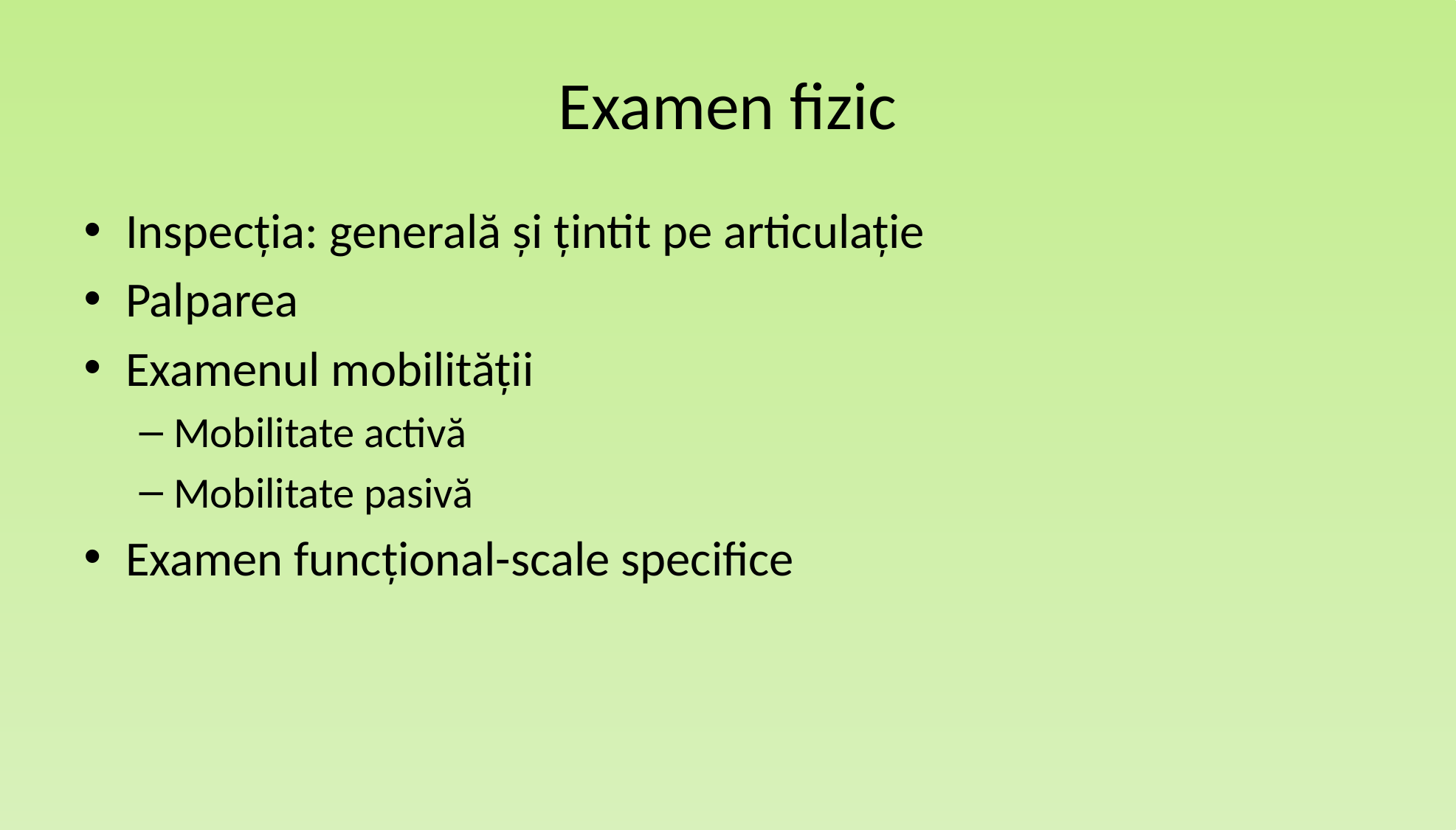

# Examen fizic
Inspecția: generală și țintit pe articulație
Palparea
Examenul mobilității
Mobilitate activă
Mobilitate pasivă
Examen funcțional-scale specifice